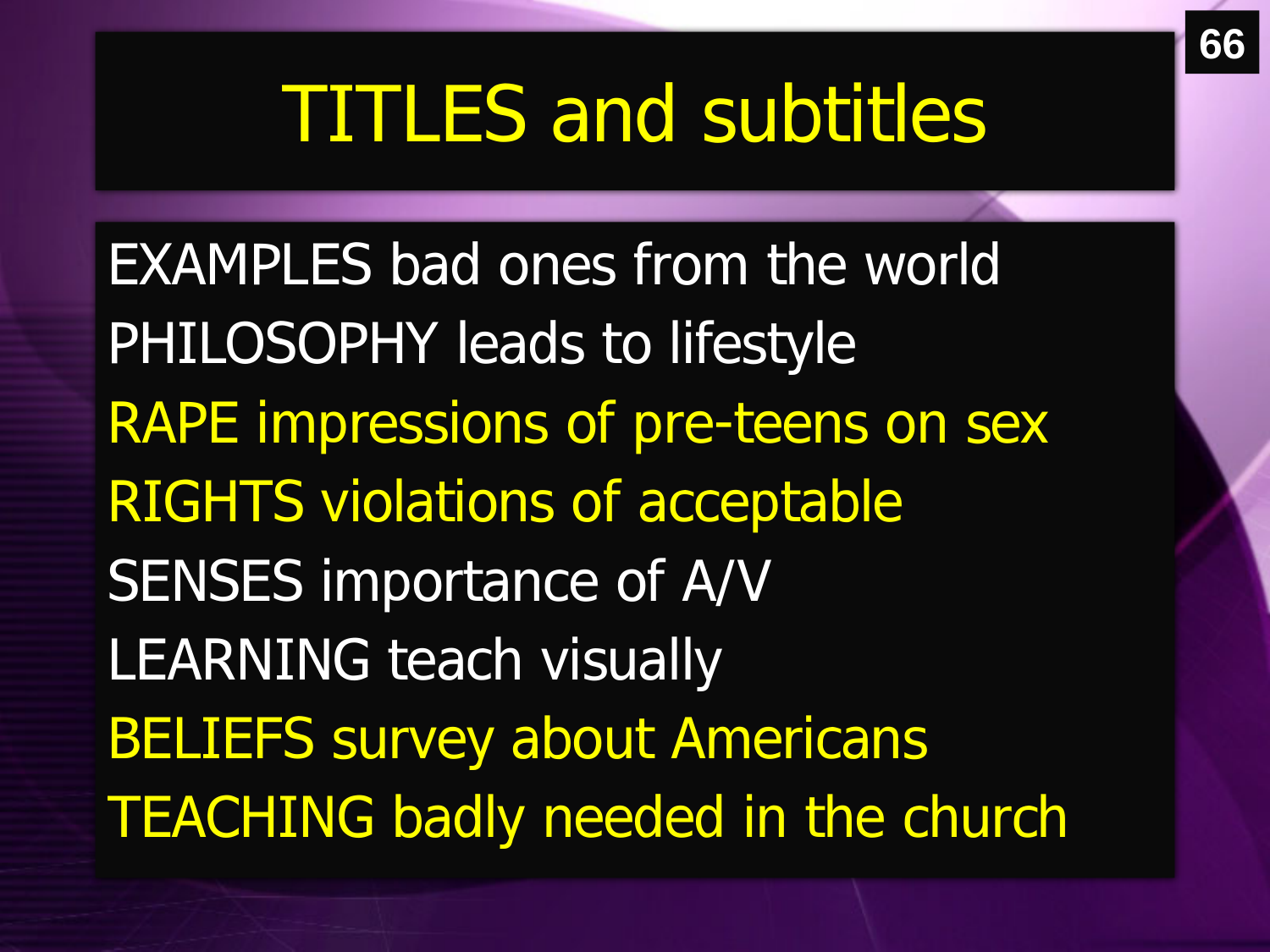

66
# TITLES and subtitles
EXAMPLES bad ones from the world
PHILOSOPHY leads to lifestyle
RAPE impressions of pre-teens on sex
RIGHTS violations of acceptable
SENSES importance of A/V
LEARNING teach visually
BELIEFS survey about Americans
TEACHING badly needed in the church